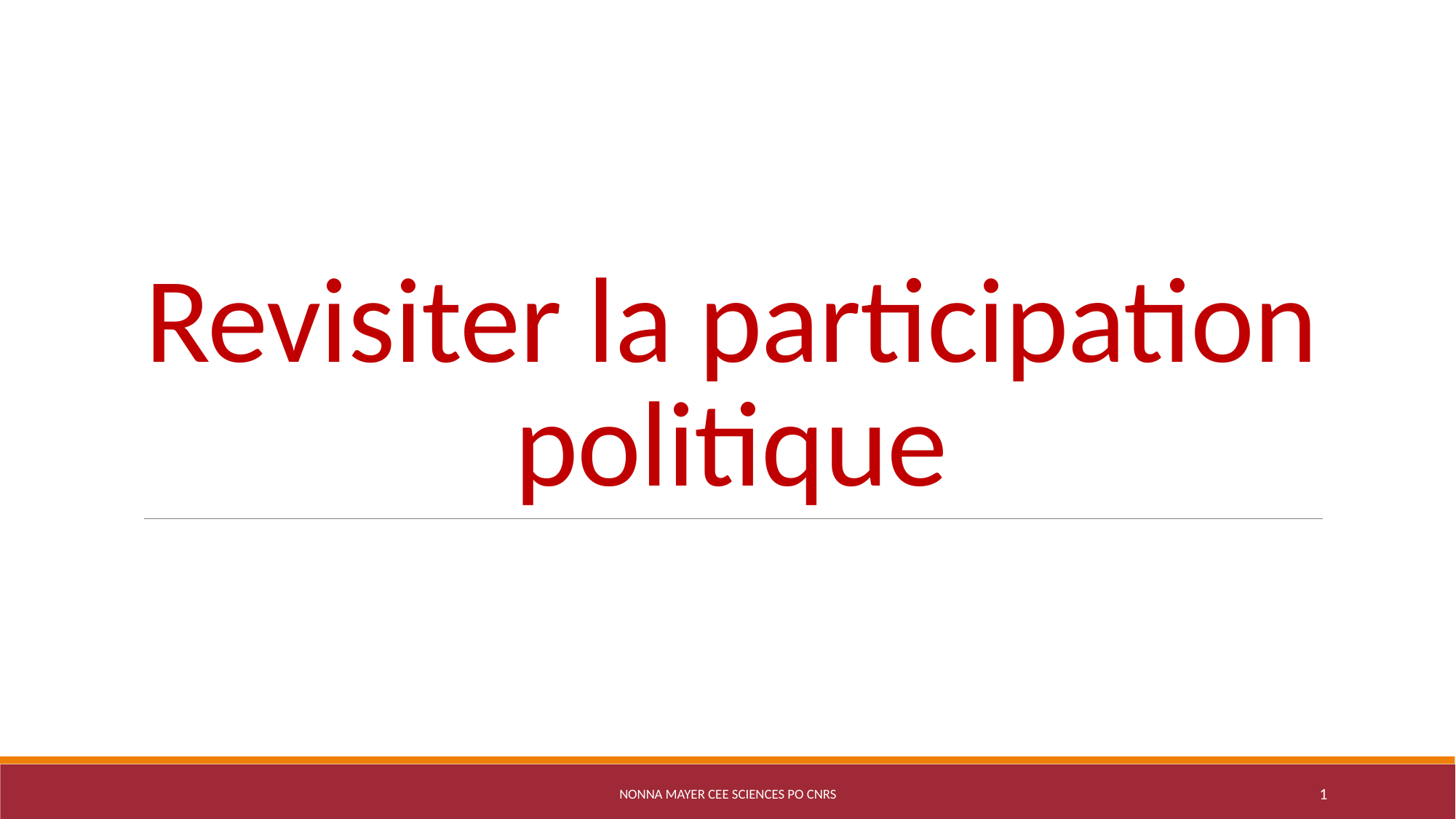

# Revisiter la participation politique

Nonna Mayer CEE Sciences Po CNRS
1